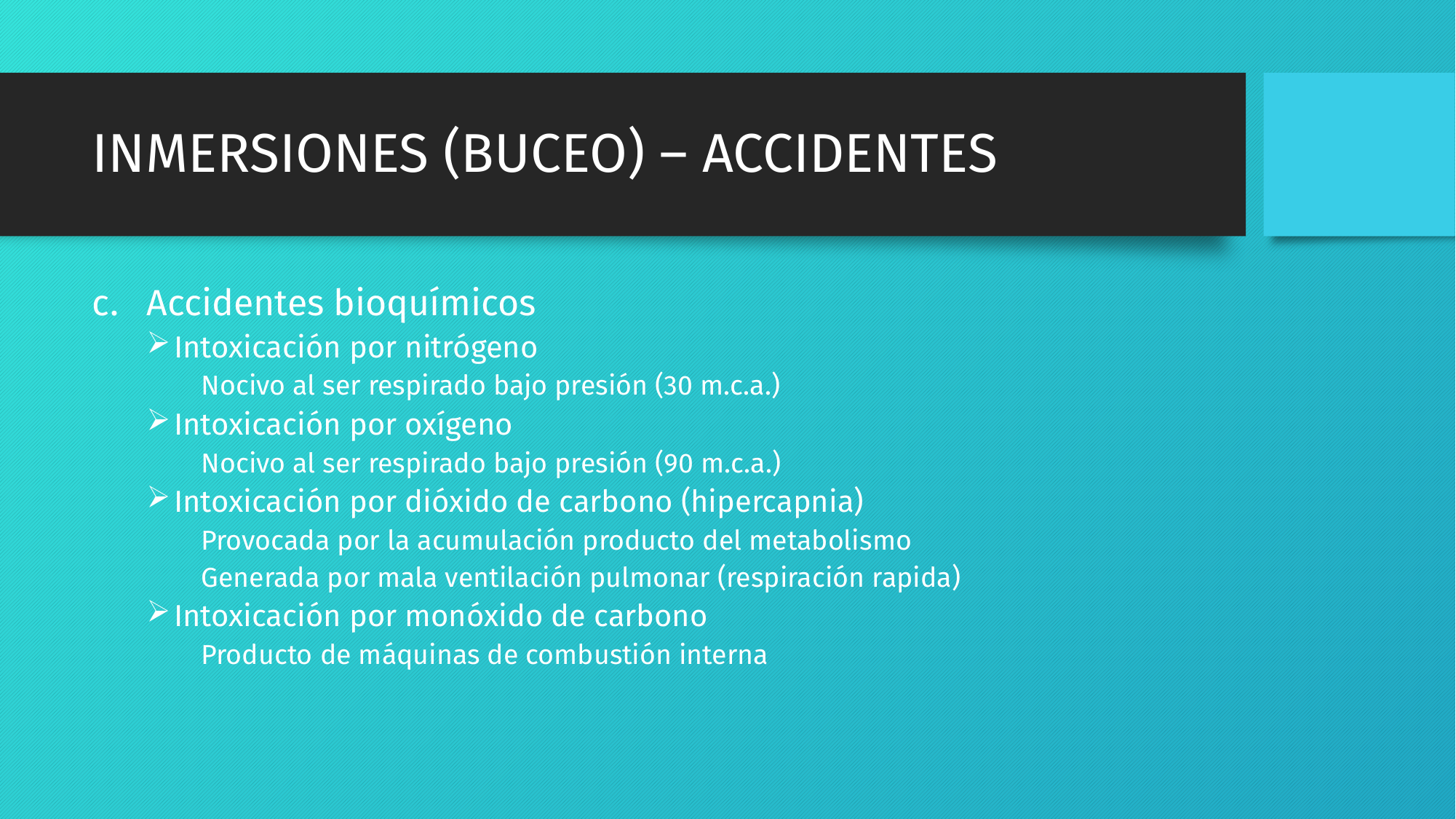

# INMERSIONES (BUCEO) – ACCIDENTES
Accidentes bioquímicos
Intoxicación por nitrógeno
Nocivo al ser respirado bajo presión (30 m.c.a.)
Intoxicación por oxígeno
Nocivo al ser respirado bajo presión (90 m.c.a.)
Intoxicación por dióxido de carbono (hipercapnia)
Provocada por la acumulación producto del metabolismo
Generada por mala ventilación pulmonar (respiración rapida)
Intoxicación por monóxido de carbono
Producto de máquinas de combustión interna